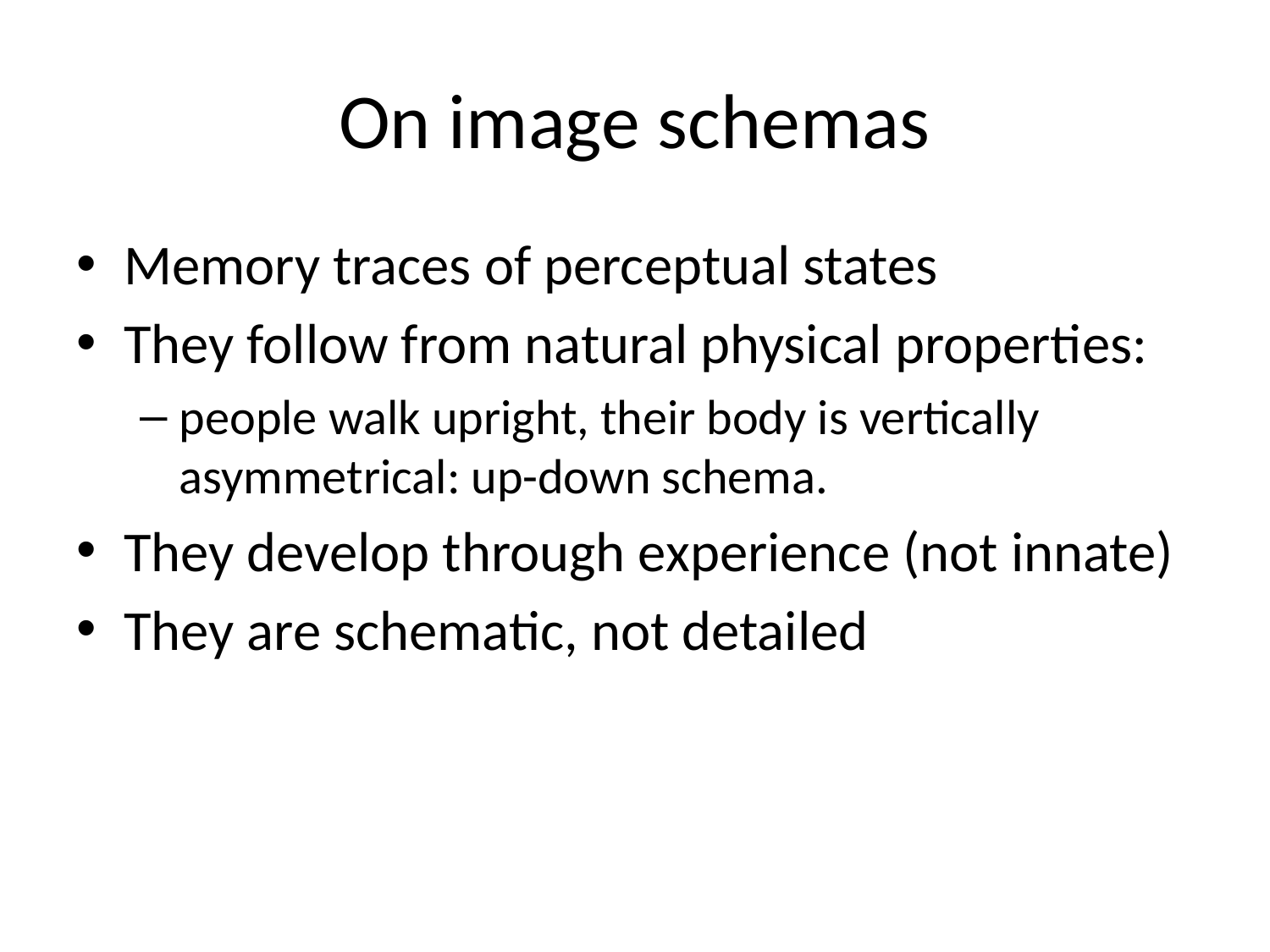

# On image schemas
Memory traces of perceptual states
They follow from natural physical properties:
people walk upright, their body is vertically asymmetrical: up-down schema.
They develop through experience (not innate)
They are schematic, not detailed